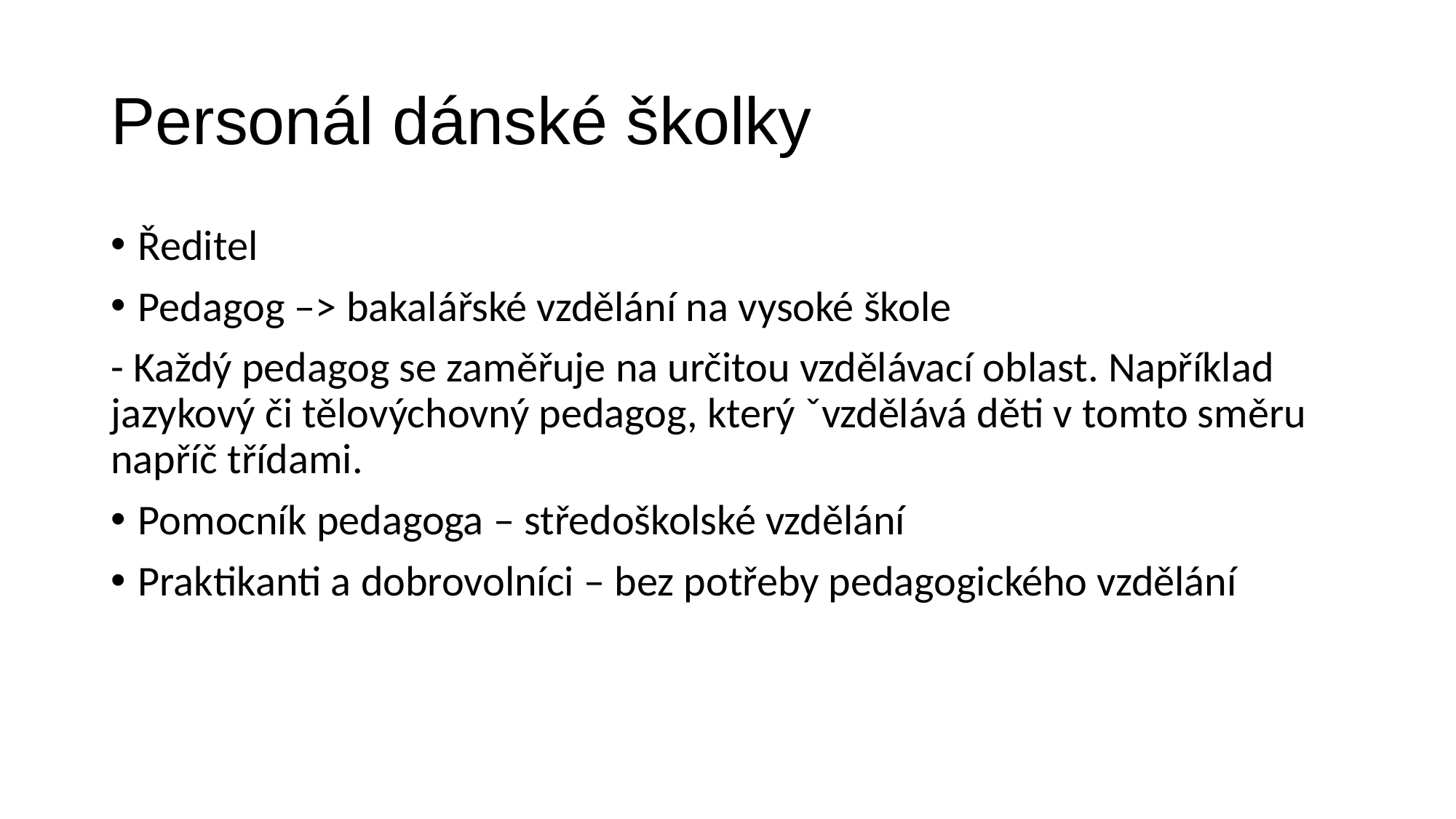

# Personál dánské školky
Ředitel
Pedagog –> bakalářské vzdělání na vysoké škole
- Každý pedagog se zaměřuje na určitou vzdělávací oblast. Například jazykový či tělovýchovný pedagog, který ˇvzdělává děti v tomto směru napříč třídami.
Pomocník pedagoga – středoškolské vzdělání
Praktikanti a dobrovolníci – bez potřeby pedagogického vzdělání